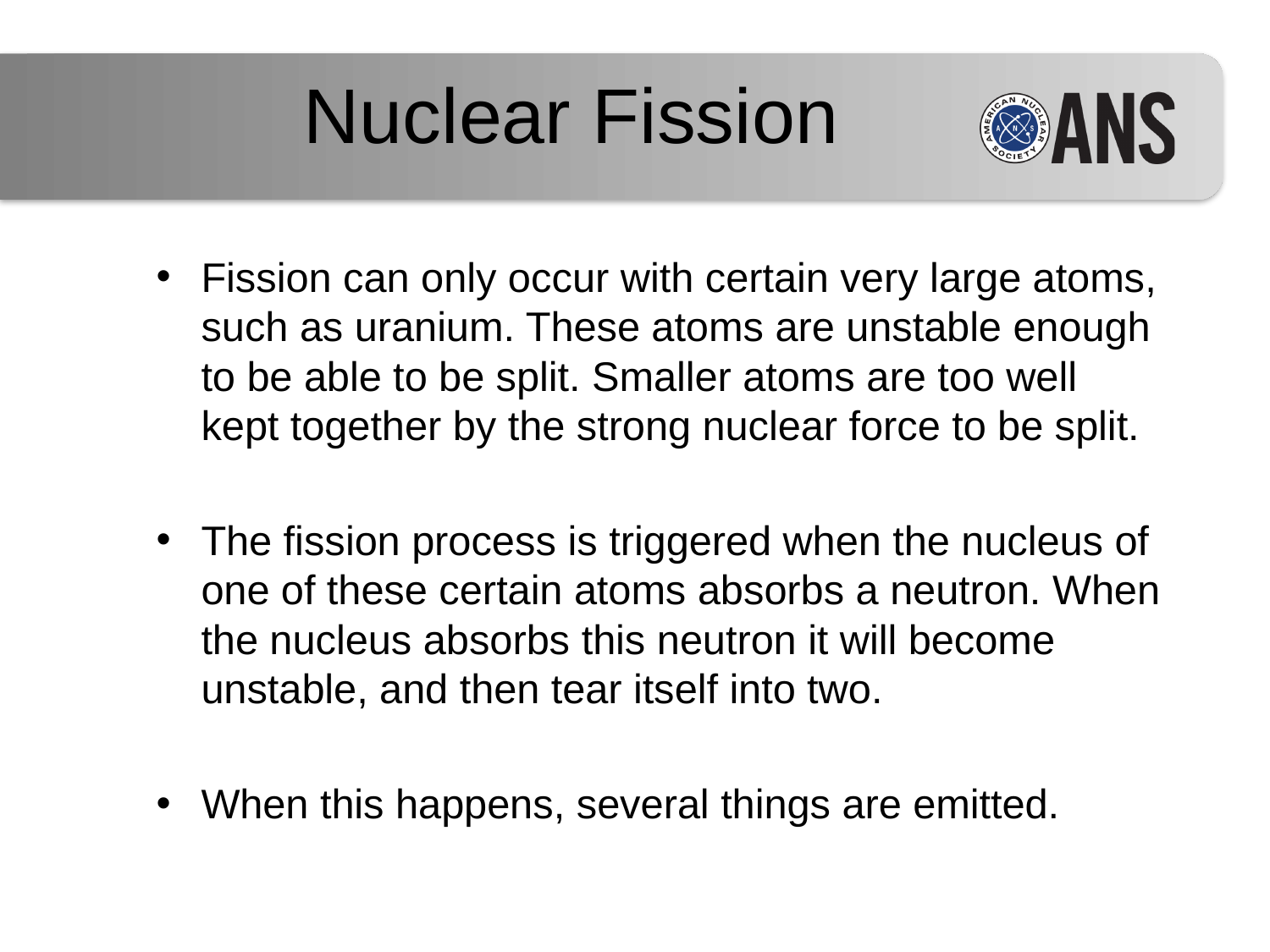

Nuclear Fission
Fission can only occur with certain very large atoms, such as uranium. These atoms are unstable enough to be able to be split. Smaller atoms are too well kept together by the strong nuclear force to be split.

The fission process is triggered when the nucleus of one of these certain atoms absorbs a neutron. When the nucleus absorbs this neutron it will become unstable, and then tear itself into two.

When this happens, several things are emitted.